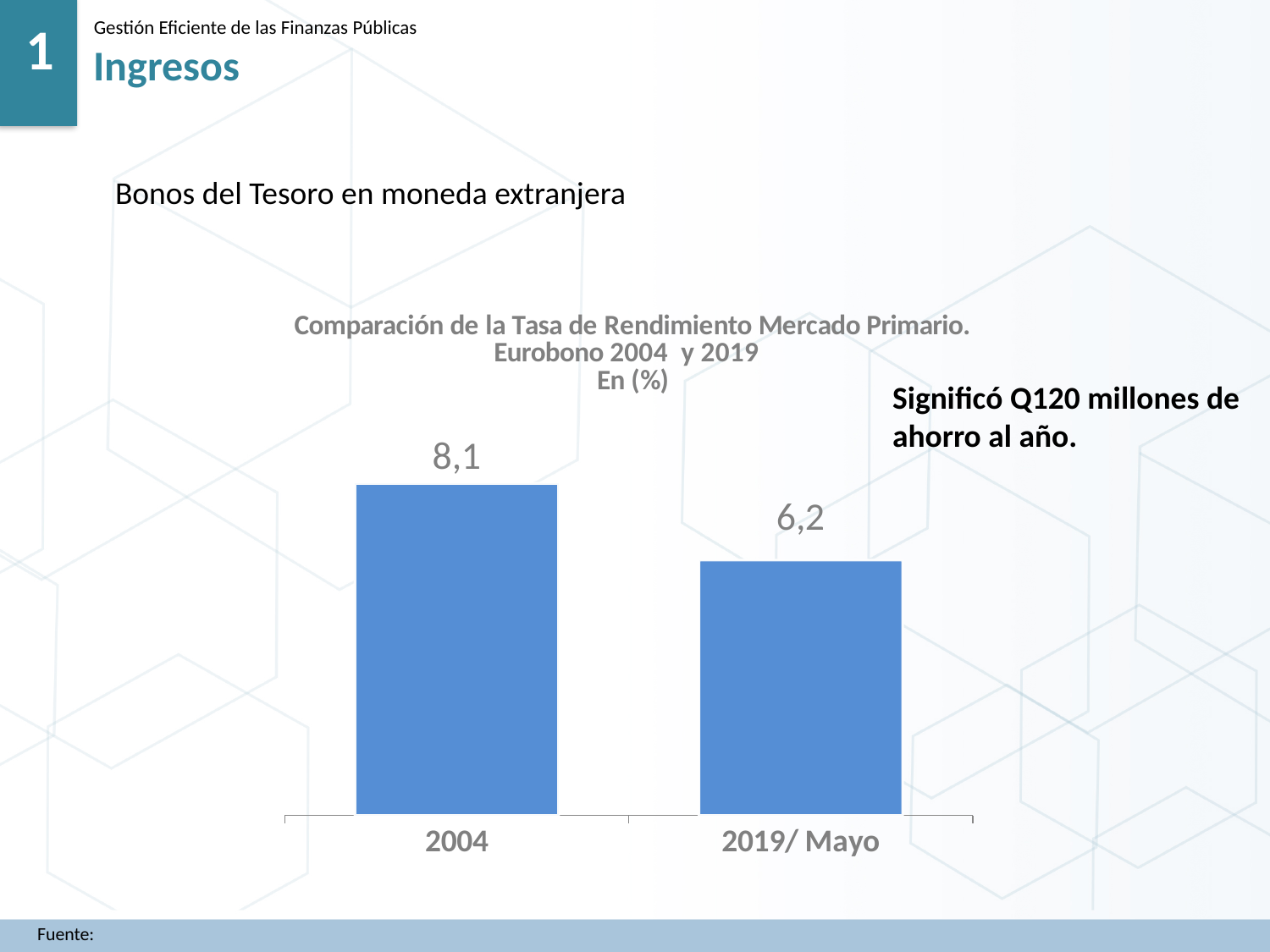

1
Gestión Eficiente de las Finanzas Públicas
Ingresos
Bonos del Tesoro en moneda extranjera

### Chart: Comparación de la Tasa de Rendimiento Mercado Primario. Eurobono 2004  y 2019
En (%)

| Category | Tasa de rendimiento Promedio Ponderada Anual |
|---|---|
| 2004 | 8.125 |
| 2019/ Mayo | 6.25 |
Significó Q120 millones de ahorro al año.
Fuente: